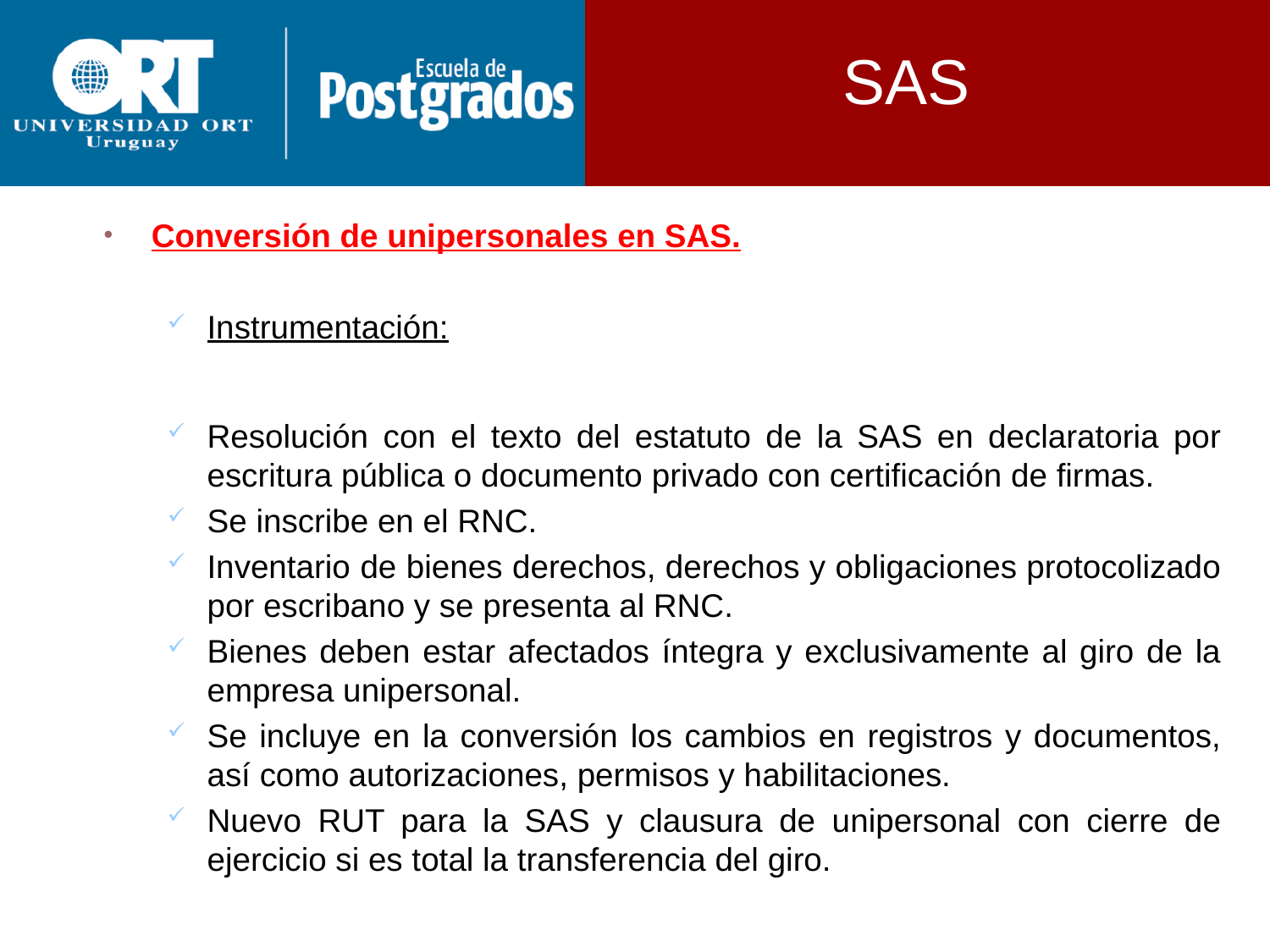

SAS

Conversión de unipersonales en SAS.

Instrumentación:

Resolución con el texto del estatuto de la SAS en declaratoria por escritura pública o documento privado con certificación de firmas.
Se inscribe en el RNC.
Inventario de bienes derechos, derechos y obligaciones protocolizado por escribano y se presenta al RNC.
Bienes deben estar afectados íntegra y exclusivamente al giro de la empresa unipersonal.
Se incluye en la conversión los cambios en registros y documentos, así como autorizaciones, permisos y habilitaciones.
Nuevo RUT para la SAS y clausura de unipersonal con cierre de ejercicio si es total la transferencia del giro.